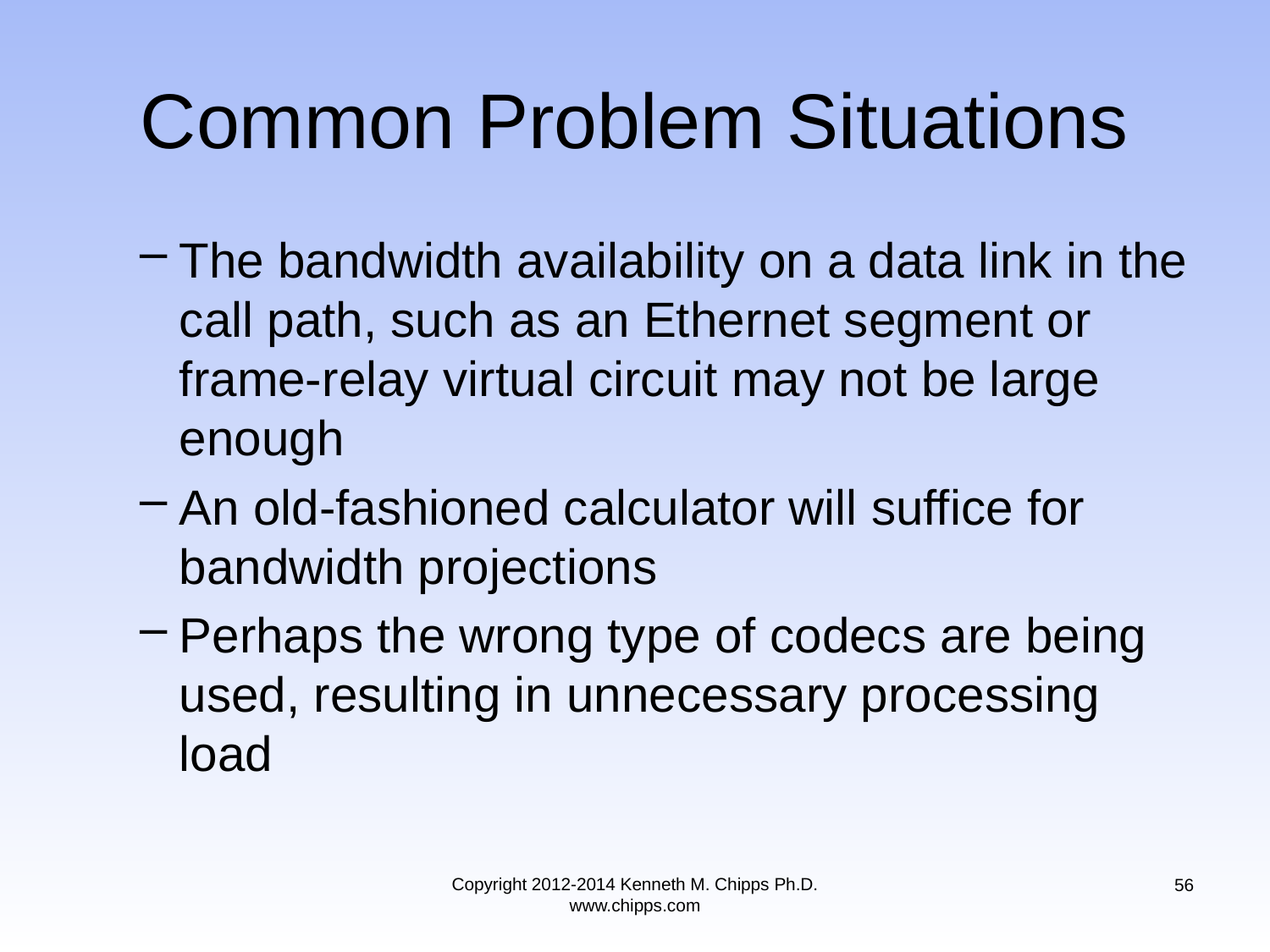

# Common Problem Situations
The bandwidth availability on a data link in the call path, such as an Ethernet segment or frame-relay virtual circuit may not be large enough
An old-fashioned calculator will suffice for bandwidth projections
Perhaps the wrong type of codecs are being used, resulting in unnecessary processing load
Copyright 2012-2014 Kenneth M. Chipps Ph.D. www.chipps.com
56